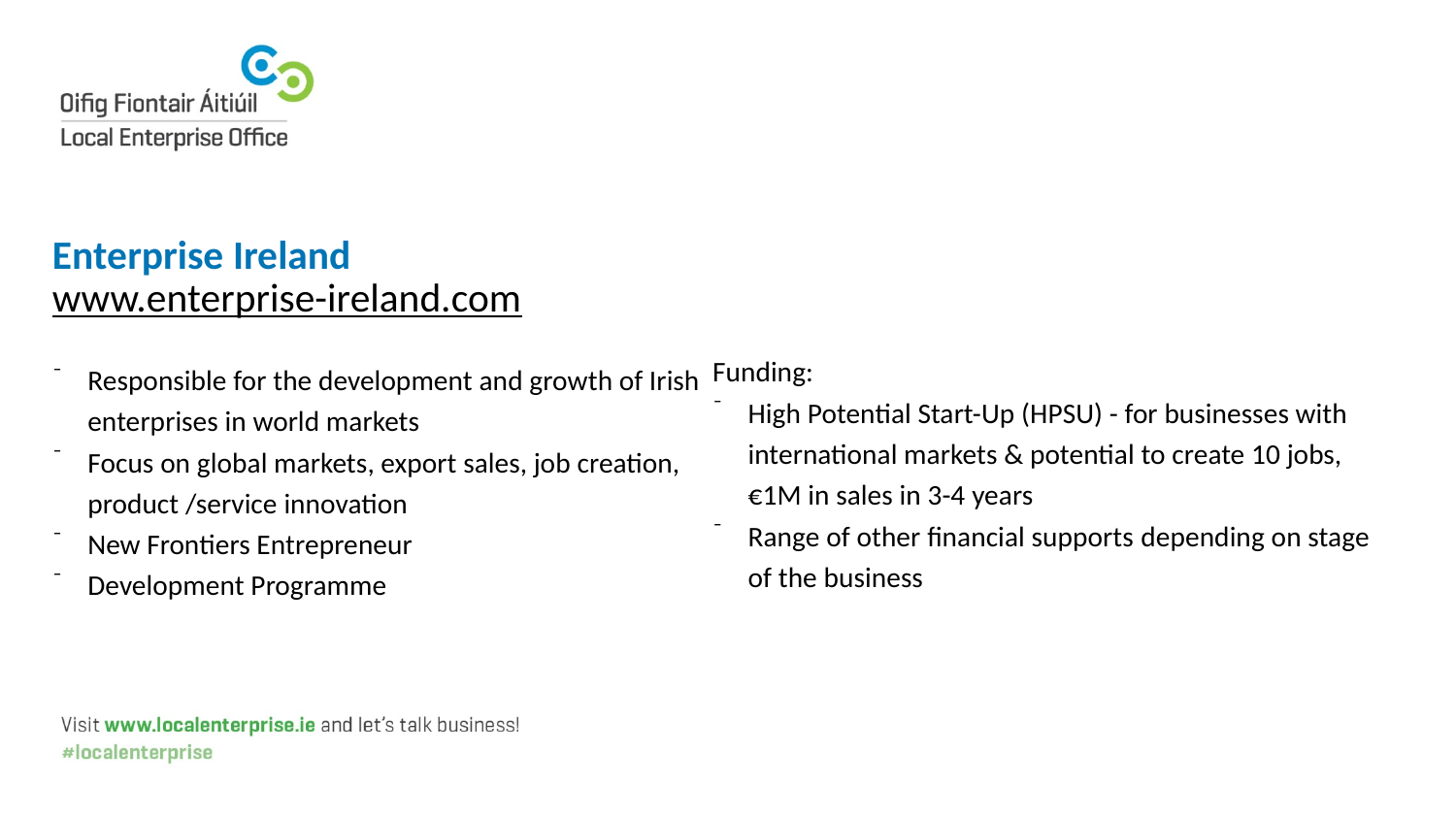

Enterprise Ireland
www.enterprise-ireland.com

Responsible for the development and growth of Irish enterprises in world markets
Focus on global markets, export sales, job creation, product /service innovation
New Frontiers Entrepreneur
Development Programme

Funding:
High Potential Start-Up (HPSU) - for businesses with international markets & potential to create 10 jobs, €1M in sales in 3-4 years
Range of other financial supports depending on stage of the business